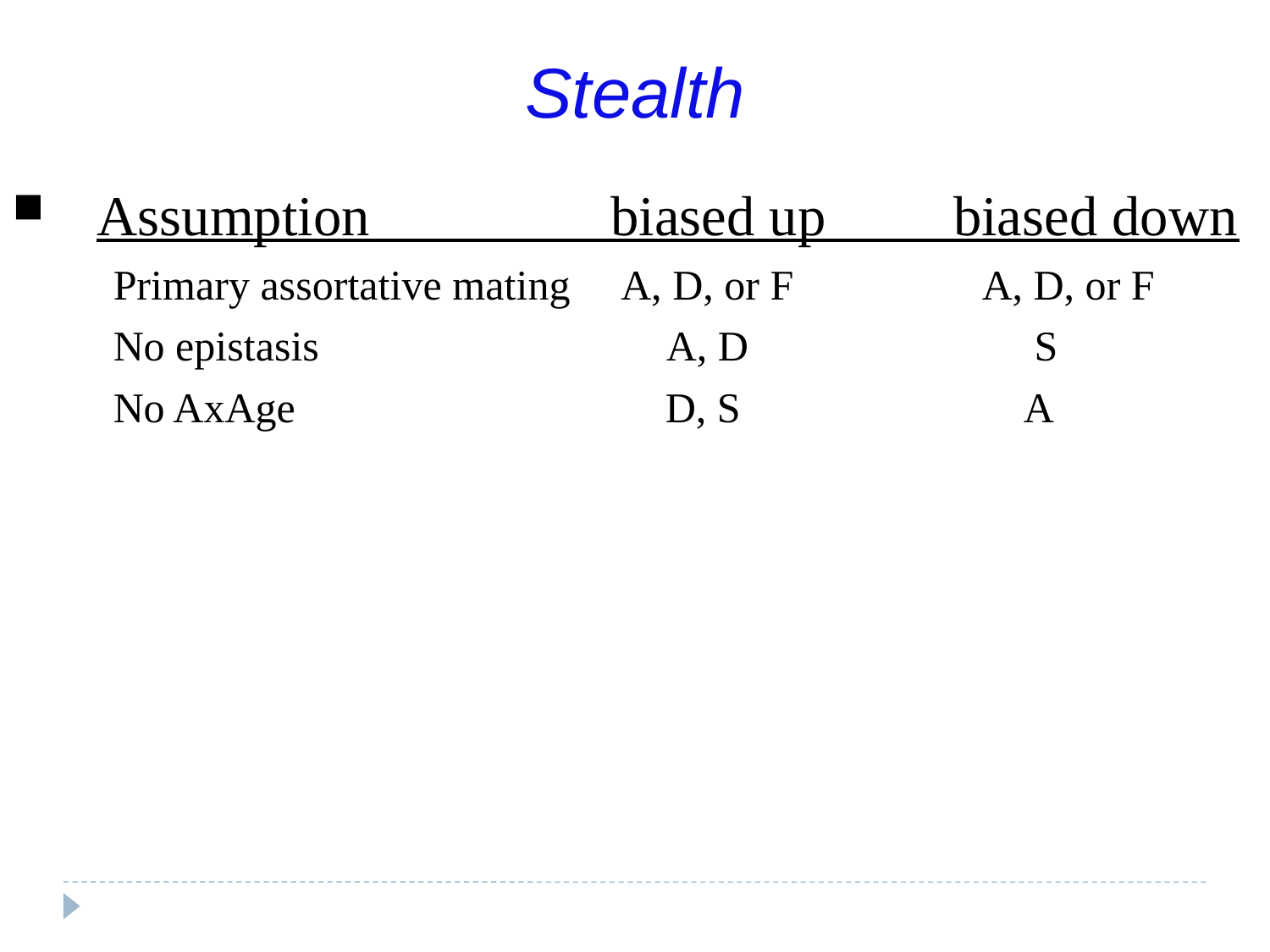

Stealth
Assumption                 biased up         biased down
Primary assortative mating     A, D, or F                  A, D, or F
No epistasis                                 A, D                           S
No AxAge                                   D, S                           A